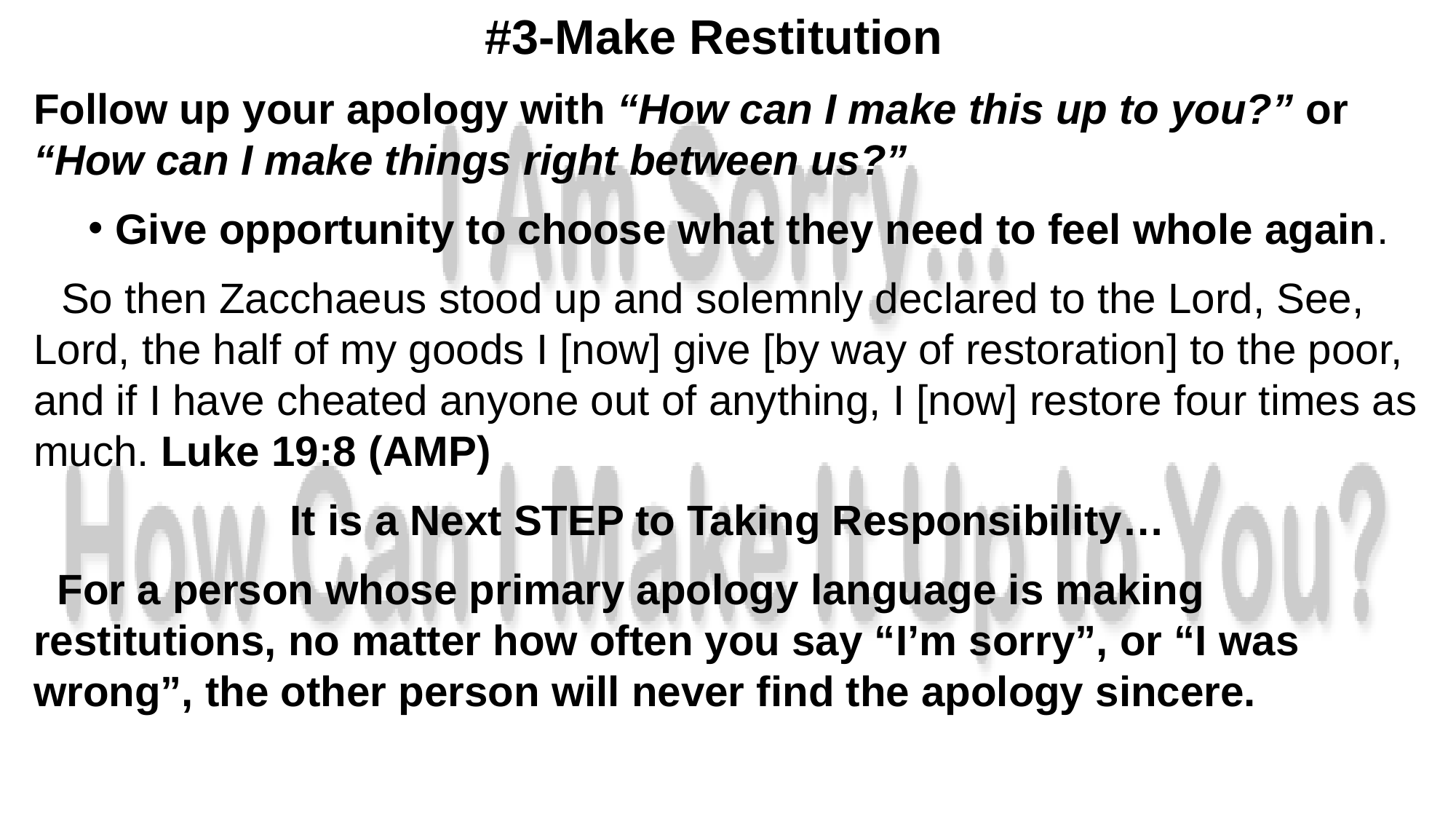

#3-Make Restitution
Follow up your apology with “How can I make this up to you?” or “How can I make things right between us?”
Give opportunity to choose what they need to feel whole again.
    So then Zacchaeus stood up and solemnly declared to the Lord, See, Lord, the half of my goods I [now] give [by way of restoration] to the poor, and if I have cheated anyone out of anything, I [now] restore four times as much. Luke 19:8 (AMP)
It is a Next STEP to Taking Responsibility…
  For a person whose primary apology language is making restitutions, no matter how often you say “I’m sorry”, or “I was wrong”, the other person will never find the apology sincere.